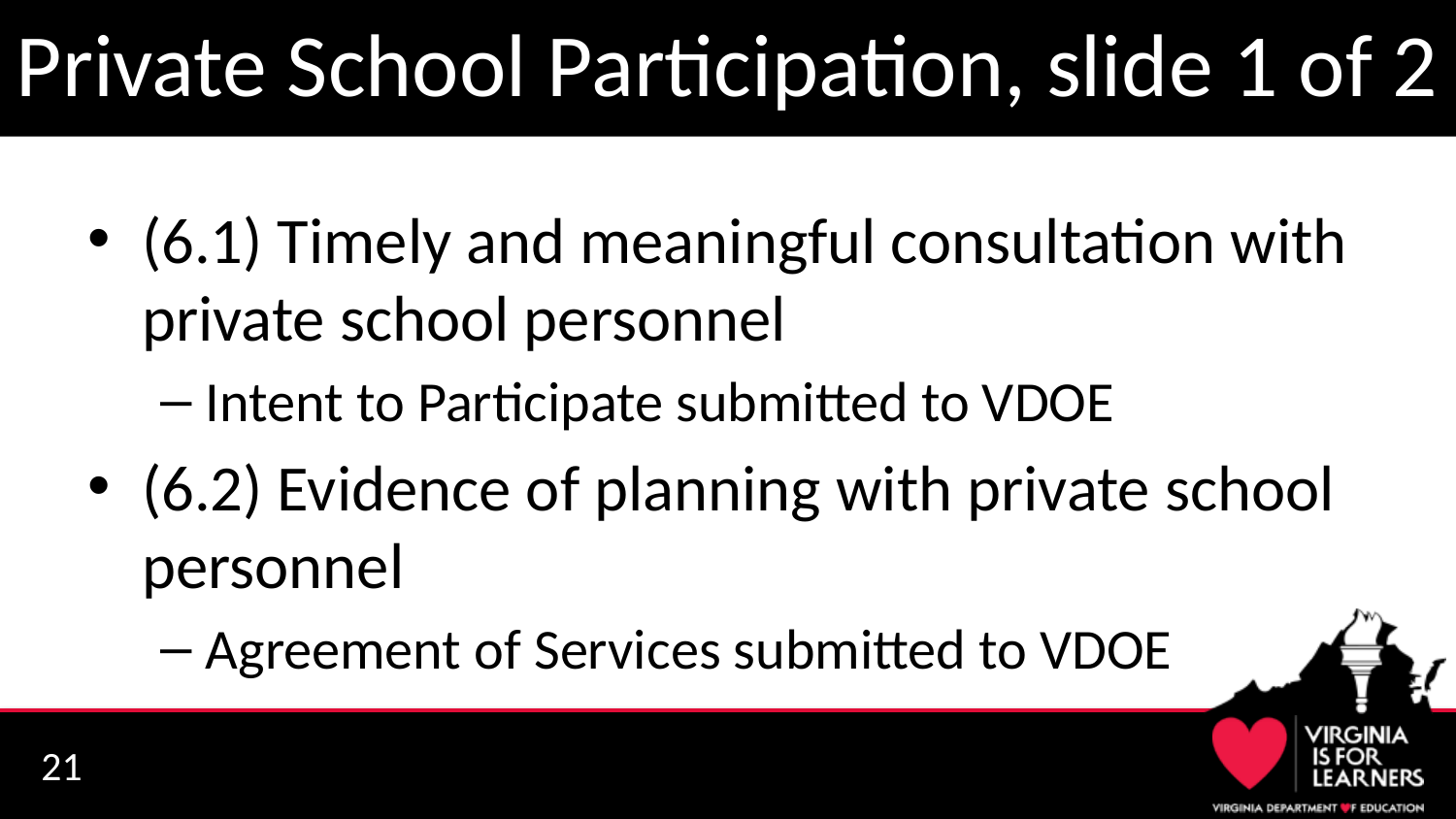

# Private School Participation, slide 1 of 2
(6.1) Timely and meaningful consultation with private school personnel
Intent to Participate submitted to VDOE
(6.2) Evidence of planning with private school personnel
Agreement of Services submitted to VDOE